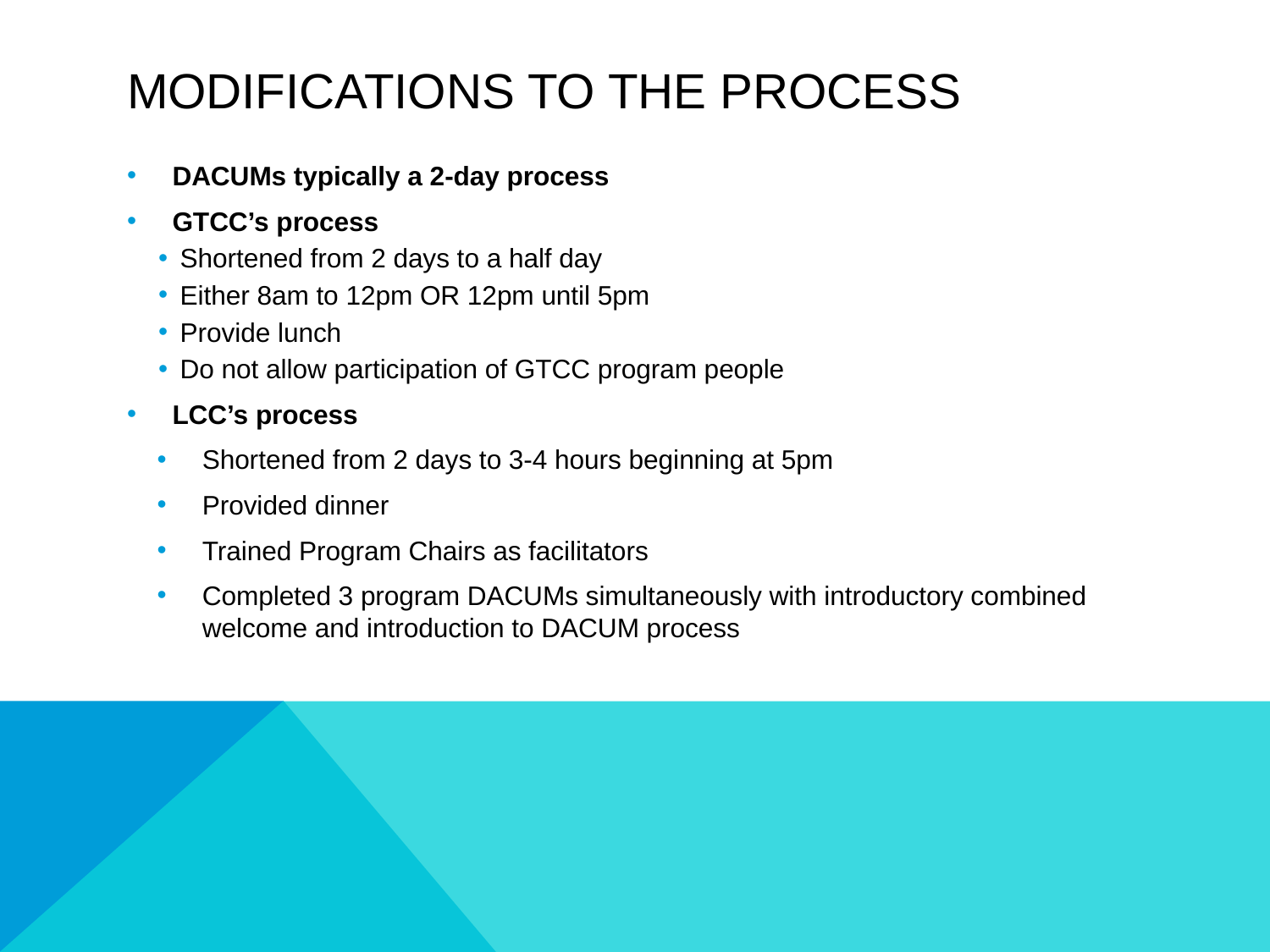

# Modifications to the process
DACUMs typically a 2-day process
GTCC’s process
Shortened from 2 days to a half day
Either 8am to 12pm OR 12pm until 5pm
Provide lunch
Do not allow participation of GTCC program people
LCC’s process
Shortened from 2 days to 3-4 hours beginning at 5pm
Provided dinner
Trained Program Chairs as facilitators
Completed 3 program DACUMs simultaneously with introductory combined welcome and introduction to DACUM process